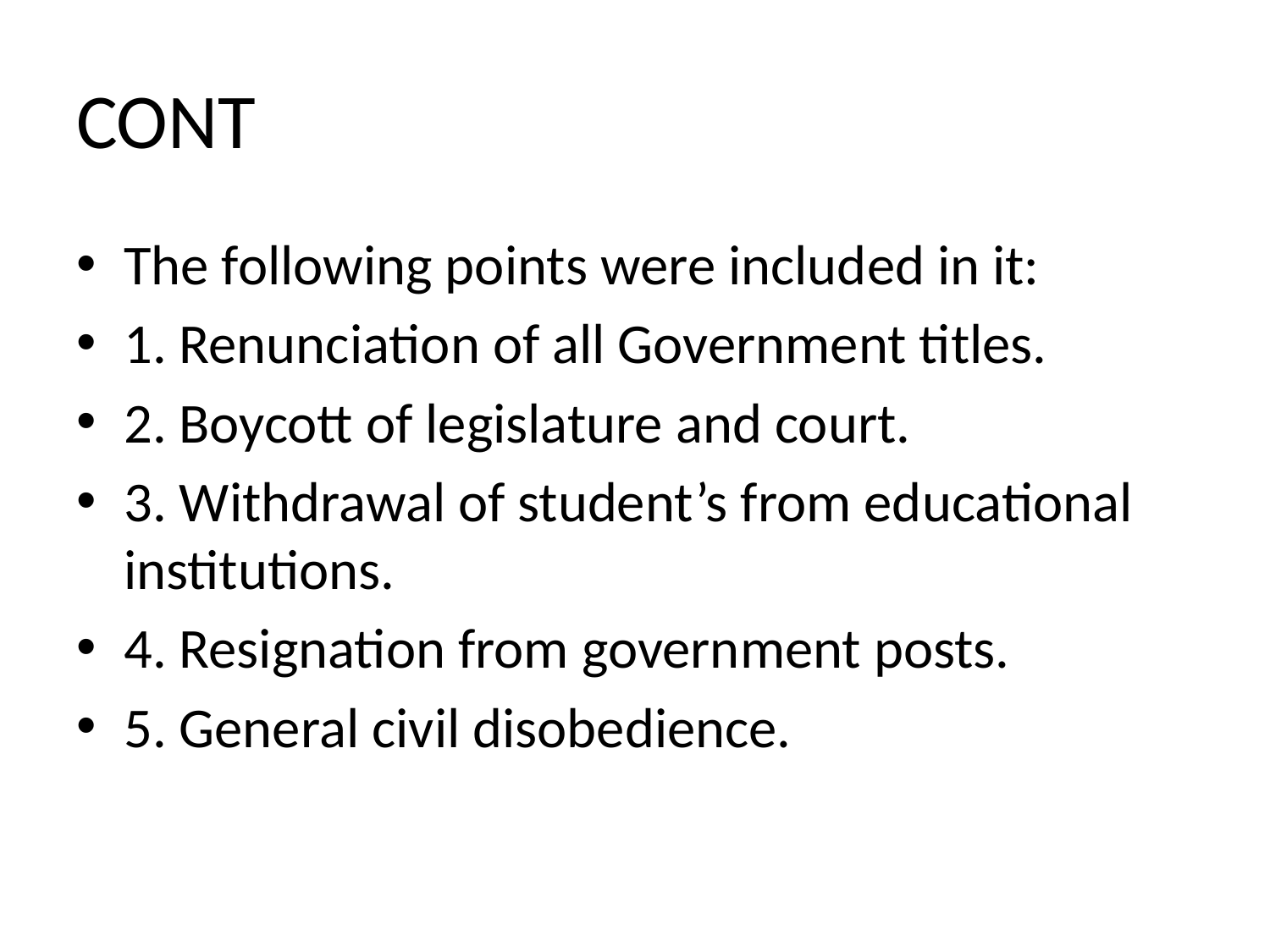

# CONT
The following points were included in it:
1. Renunciation of all Government titles.
2. Boycott of legislature and court.
3. Withdrawal of student’s from educational institutions.
4. Resignation from government posts.
5. General civil disobedience.